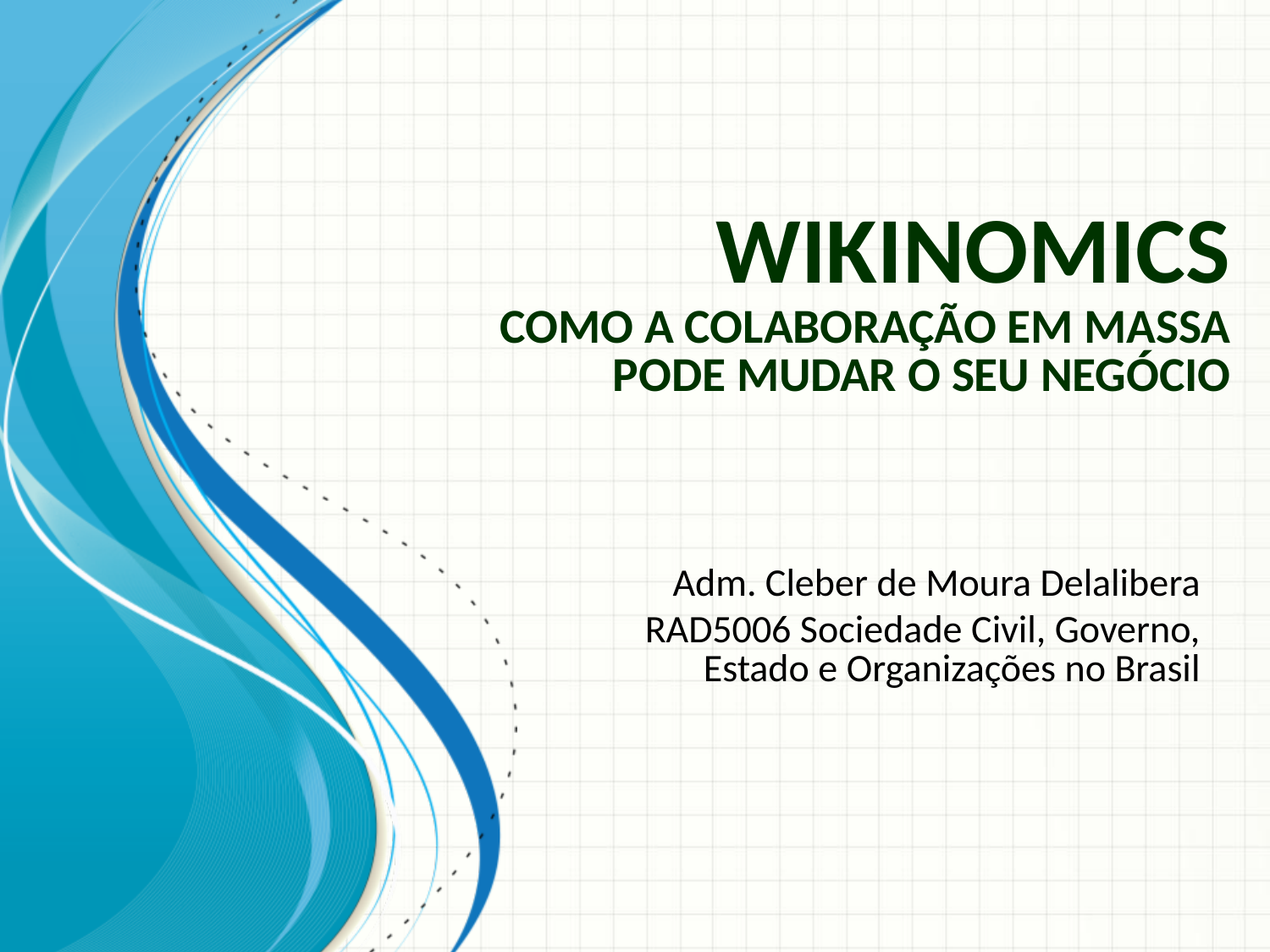

# Wikinomics Como a colaboração em massa pode mudar o seu negócio
Adm. Cleber de Moura Delalibera
RAD5006 Sociedade Civil, Governo, Estado e Organizações no Brasil